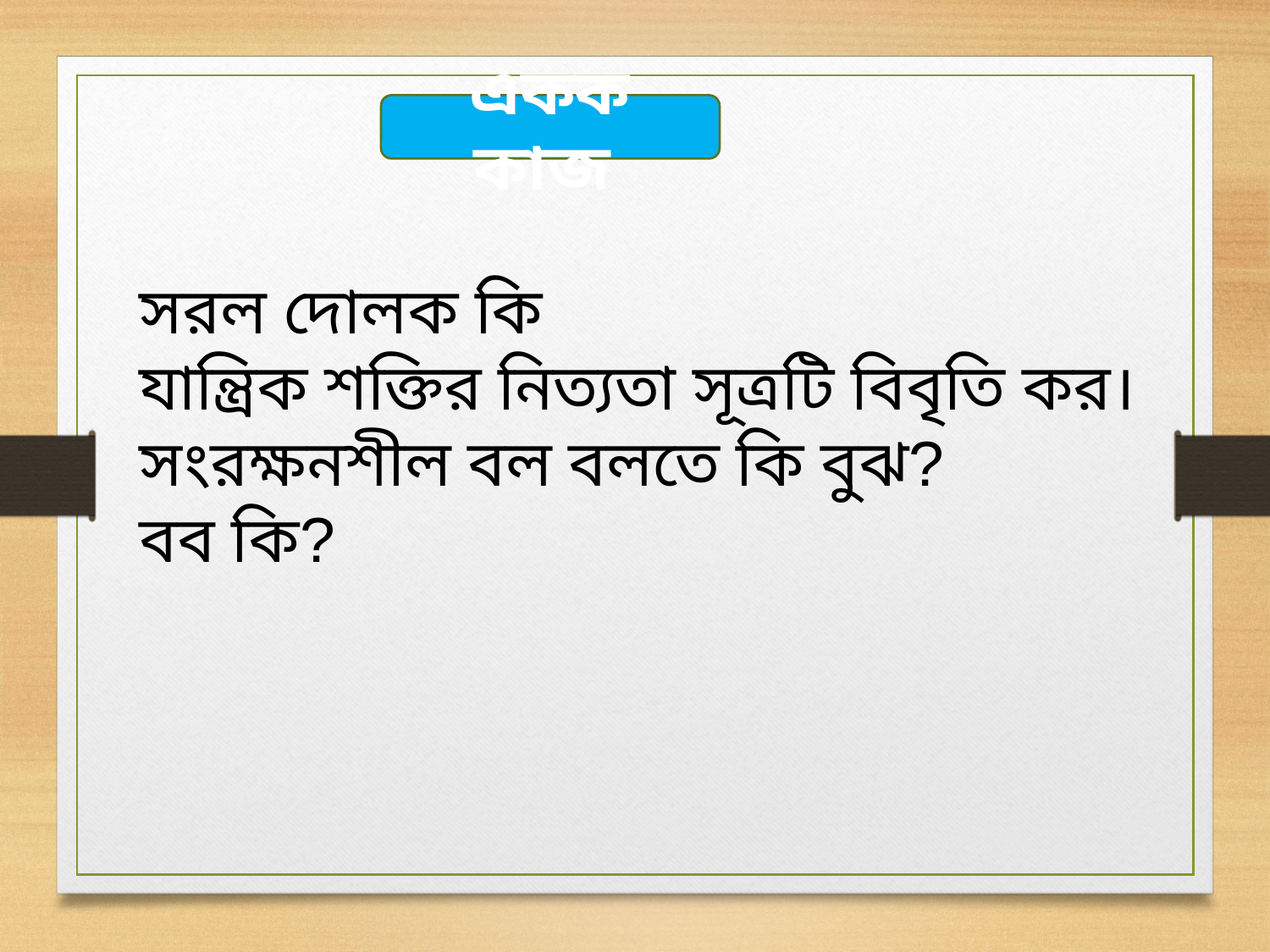

একক কাজ
সরল দোলক কি
যান্ত্রিক শক্তির নিত্যতা সূত্রটি বিবৃতি কর।
সংরক্ষনশীল বল বলতে কি বুঝ?
বব কি?